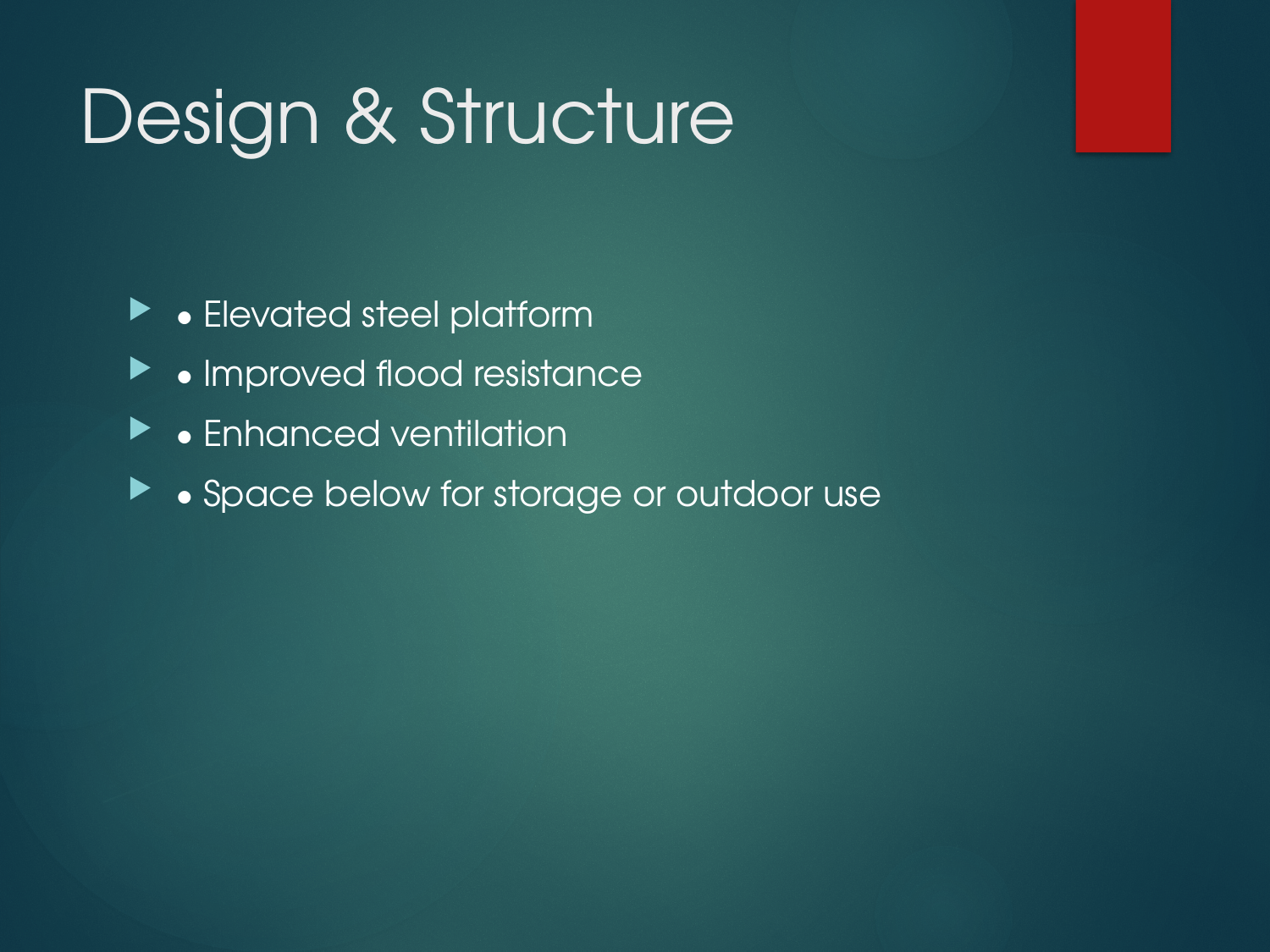

# Design & Structure
• Elevated steel platform
• Improved flood resistance
• Enhanced ventilation
• Space below for storage or outdoor use